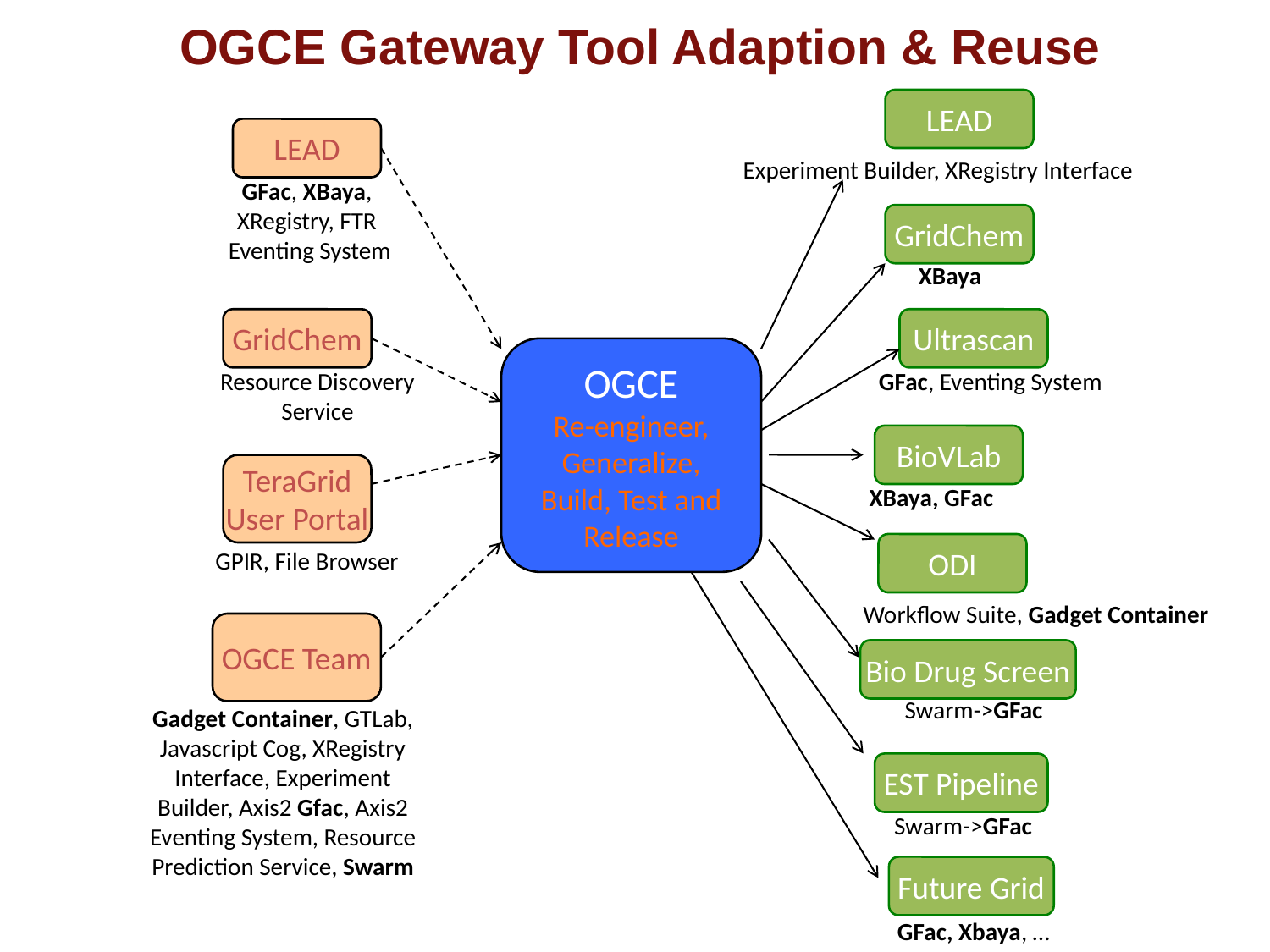

OGCE Gateway Tool Adaption & Reuse
LEAD
LEAD
Experiment Builder, XRegistry Interface

GFac, XBaya, XRegistry, FTR
 Eventing System

GridChem
XBaya

GridChem
Ultrascan

OGCE
Re-engineer, Generalize, Build, Test and Release

GFac, Eventing System
Resource Discovery Service
BioVLab
OVP/
RST/
MIG
TeraGrid
User Portal

XBaya, GFac

ODI
GPIR, File Browser

Workflow Suite, Gadget Container
OGCE Team
Bio Drug Screen
Swarm->GFac
Gadget Container, GTLab, Javascript Cog, XRegistry Interface, Experiment Builder, Axis2 Gfac, Axis2 Eventing System, Resource Prediction Service, Swarm
EST Pipeline
Swarm->GFac
Future Grid
GFac, Xbaya, …
3
3